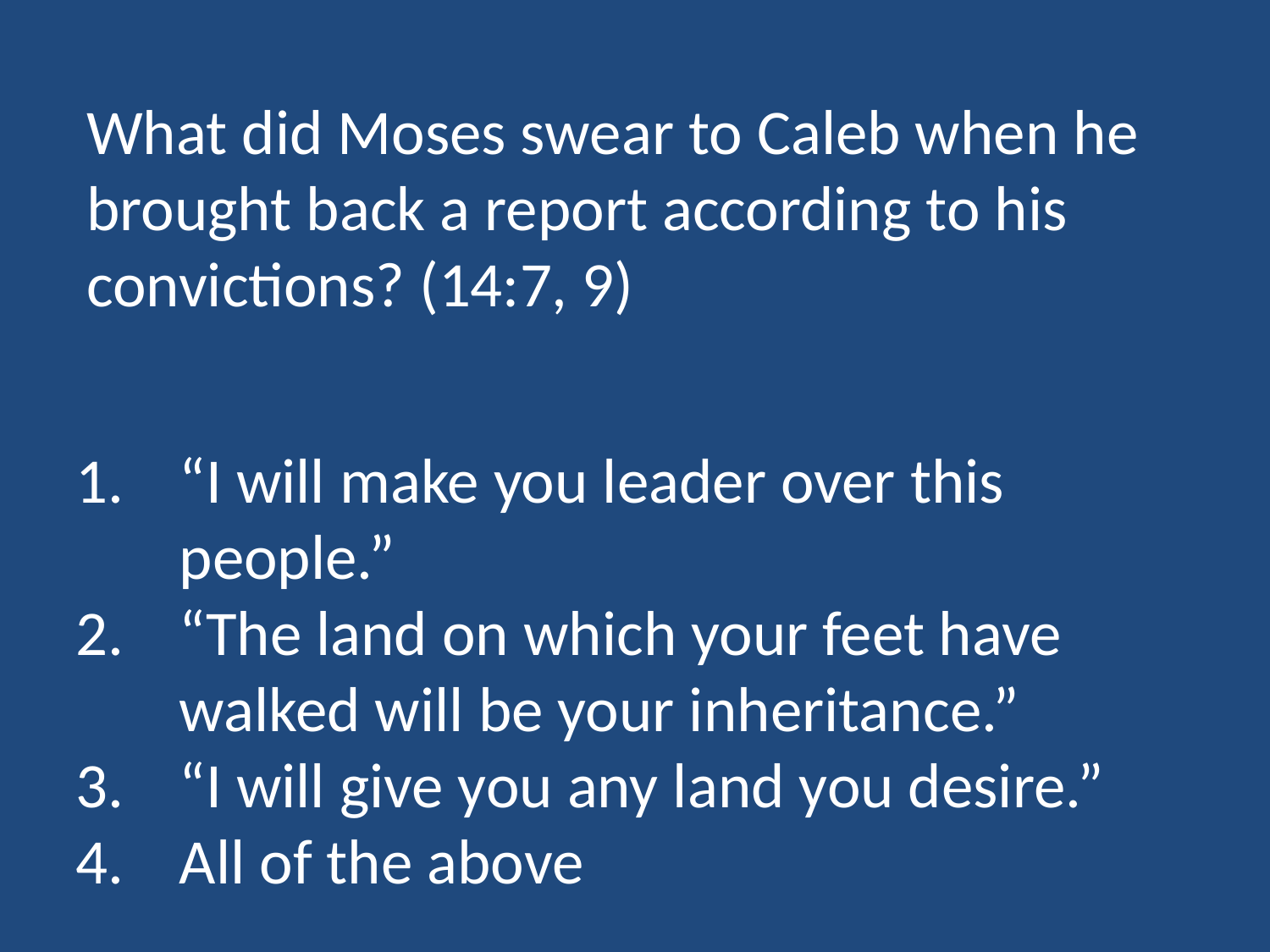

What did Moses swear to Caleb when he brought back a report according to his convictions? (14:7, 9)
“I will make you leader over this people.”
“The land on which your feet have walked will be your inheritance.”
“I will give you any land you desire.”
All of the above